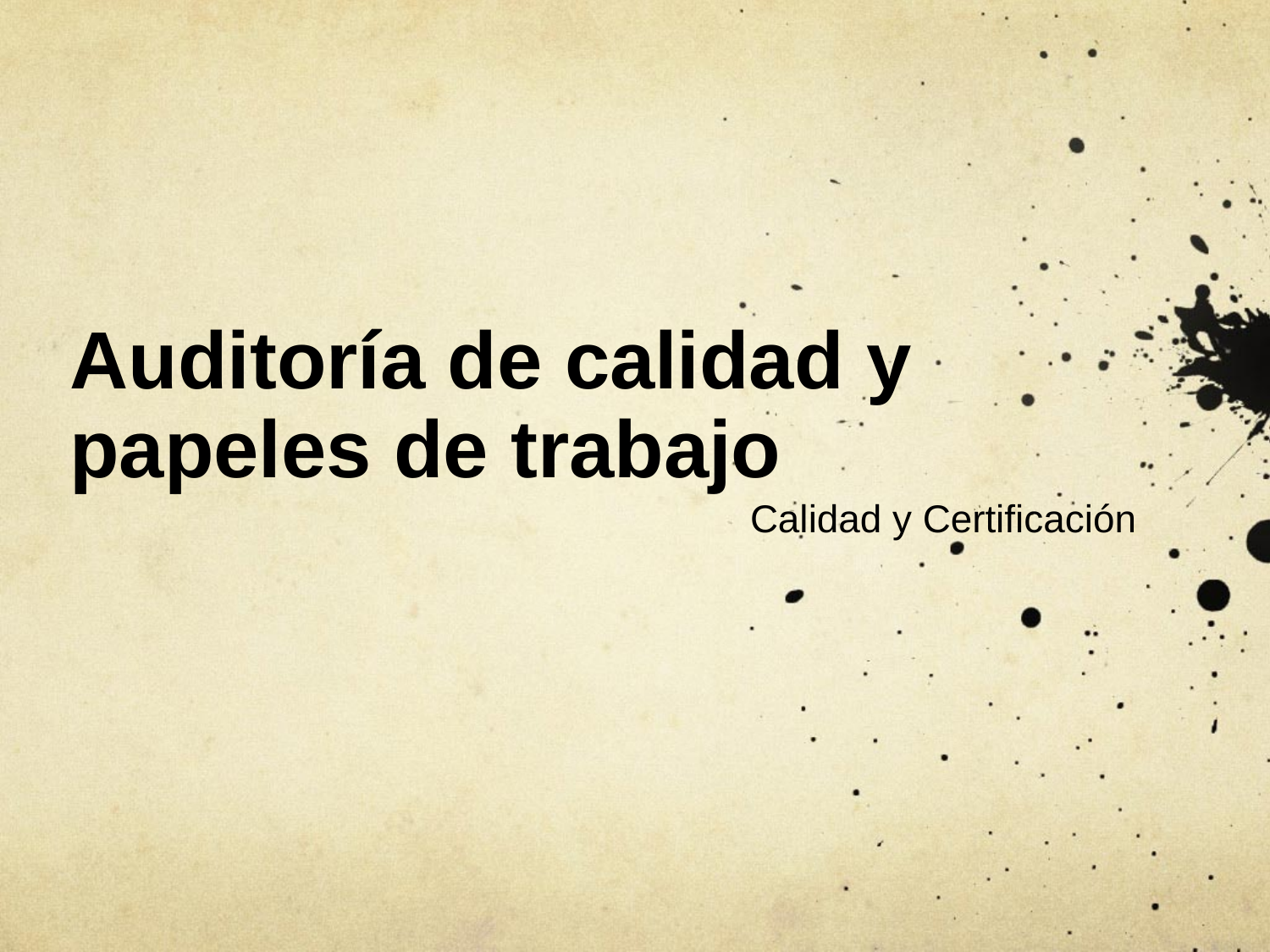

# Auditoría de calidad y papeles de trabajo
Calidad y Certificación